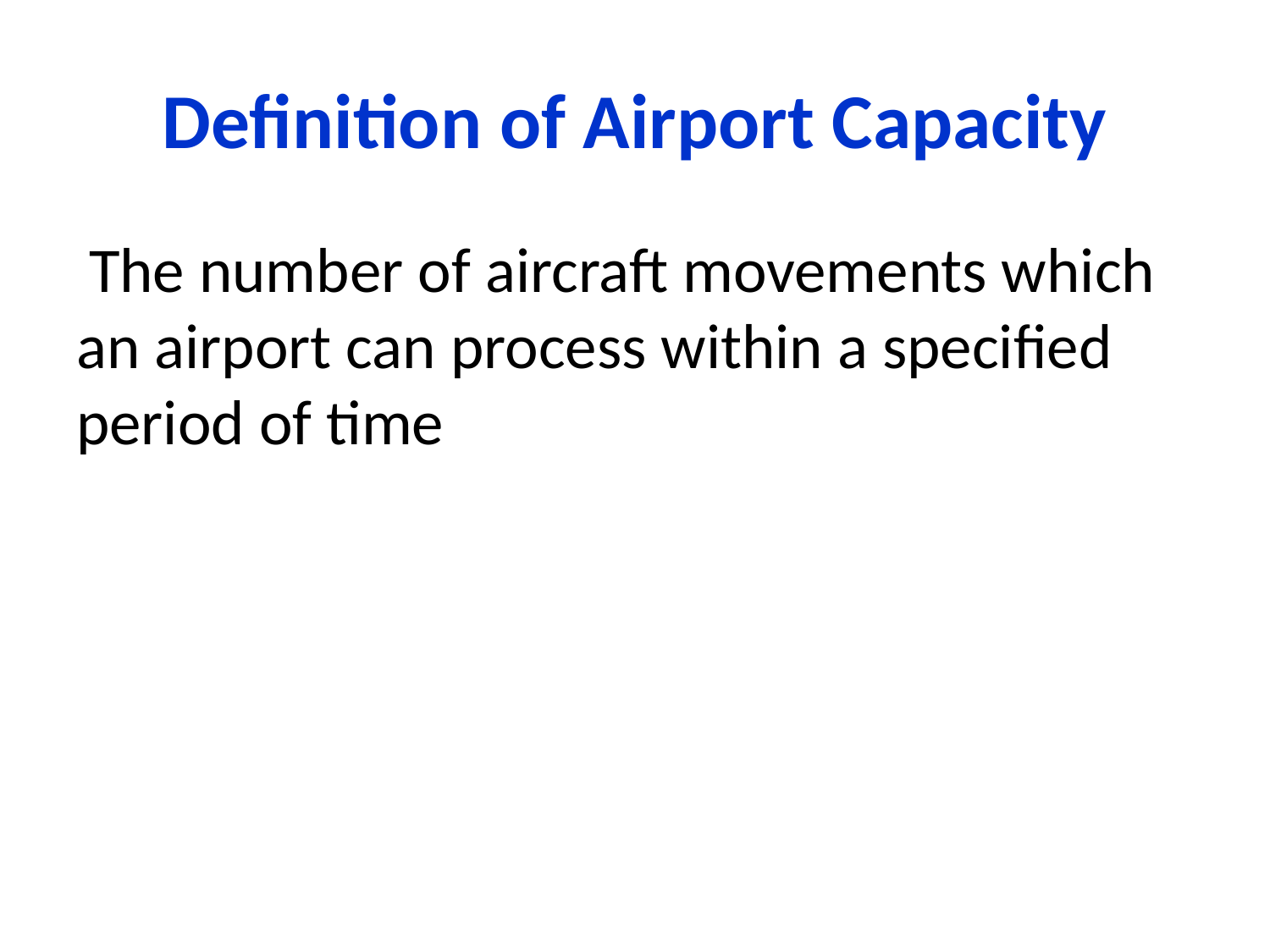

# Definition of Airport Capacity
 The number of aircraft movements which an airport can process within a specified period of time